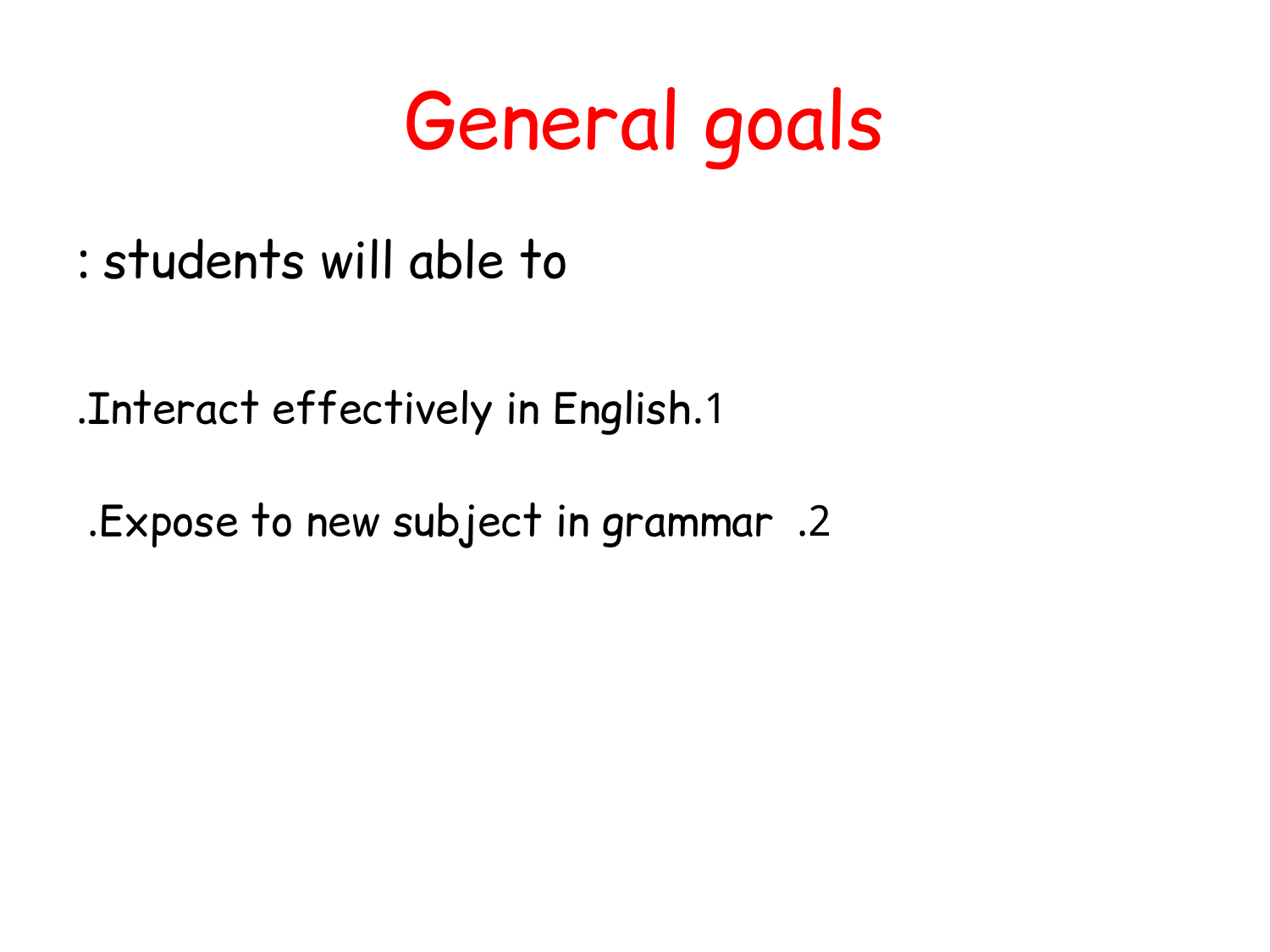

# General goals
students will able to :
  1.Interact effectively in English.
2.  Expose to new subject in grammar.